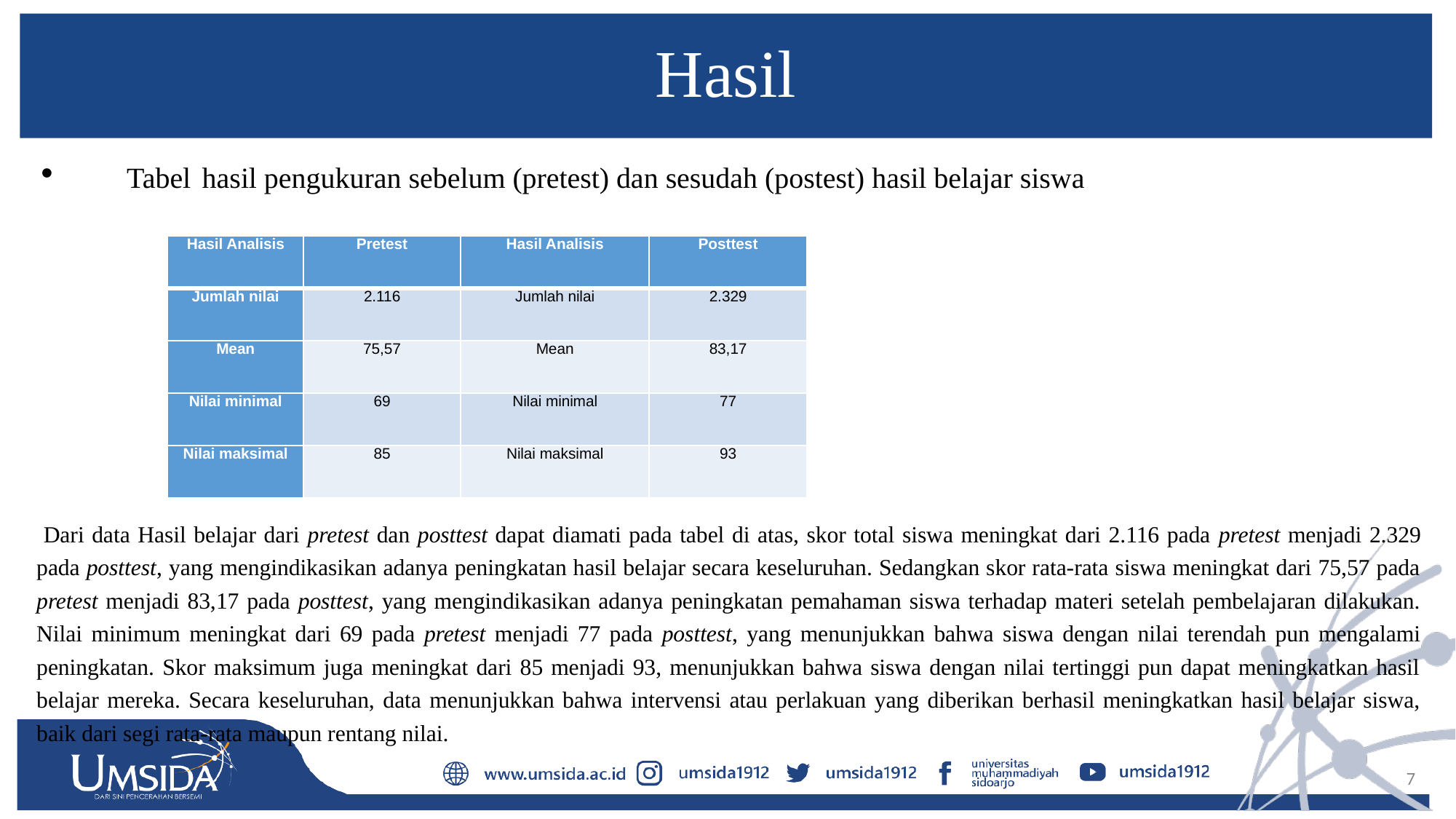

# Hasil
  Tabel hasil pengukuran sebelum (pretest) dan sesudah (postest) hasil belajar siswa

 Dari data Hasil belajar dari pretest dan posttest dapat diamati pada tabel di atas, skor total siswa meningkat dari 2.116 pada pretest menjadi 2.329 pada posttest, yang mengindikasikan adanya peningkatan hasil belajar secara keseluruhan. Sedangkan skor rata-rata siswa meningkat dari 75,57 pada pretest menjadi 83,17 pada posttest, yang mengindikasikan adanya peningkatan pemahaman siswa terhadap materi setelah pembelajaran dilakukan. Nilai minimum meningkat dari 69 pada pretest menjadi 77 pada posttest, yang menunjukkan bahwa siswa dengan nilai terendah pun mengalami peningkatan. Skor maksimum juga meningkat dari 85 menjadi 93, menunjukkan bahwa siswa dengan nilai tertinggi pun dapat meningkatkan hasil belajar mereka. Secara keseluruhan, data menunjukkan bahwa intervensi atau perlakuan yang diberikan berhasil meningkatkan hasil belajar siswa, baik dari segi rata-rata maupun rentang nilai.

| Hasil Analisis | Pretest | Hasil Analisis | Posttest |
| --- | --- | --- | --- |
| Jumlah nilai | 2.116 | Jumlah nilai | 2.329 |
| Mean | 75,57 | Mean | 83,17 |
| Nilai minimal | 69 | Nilai minimal | 77 |
| Nilai maksimal | 85 | Nilai maksimal | 93 |